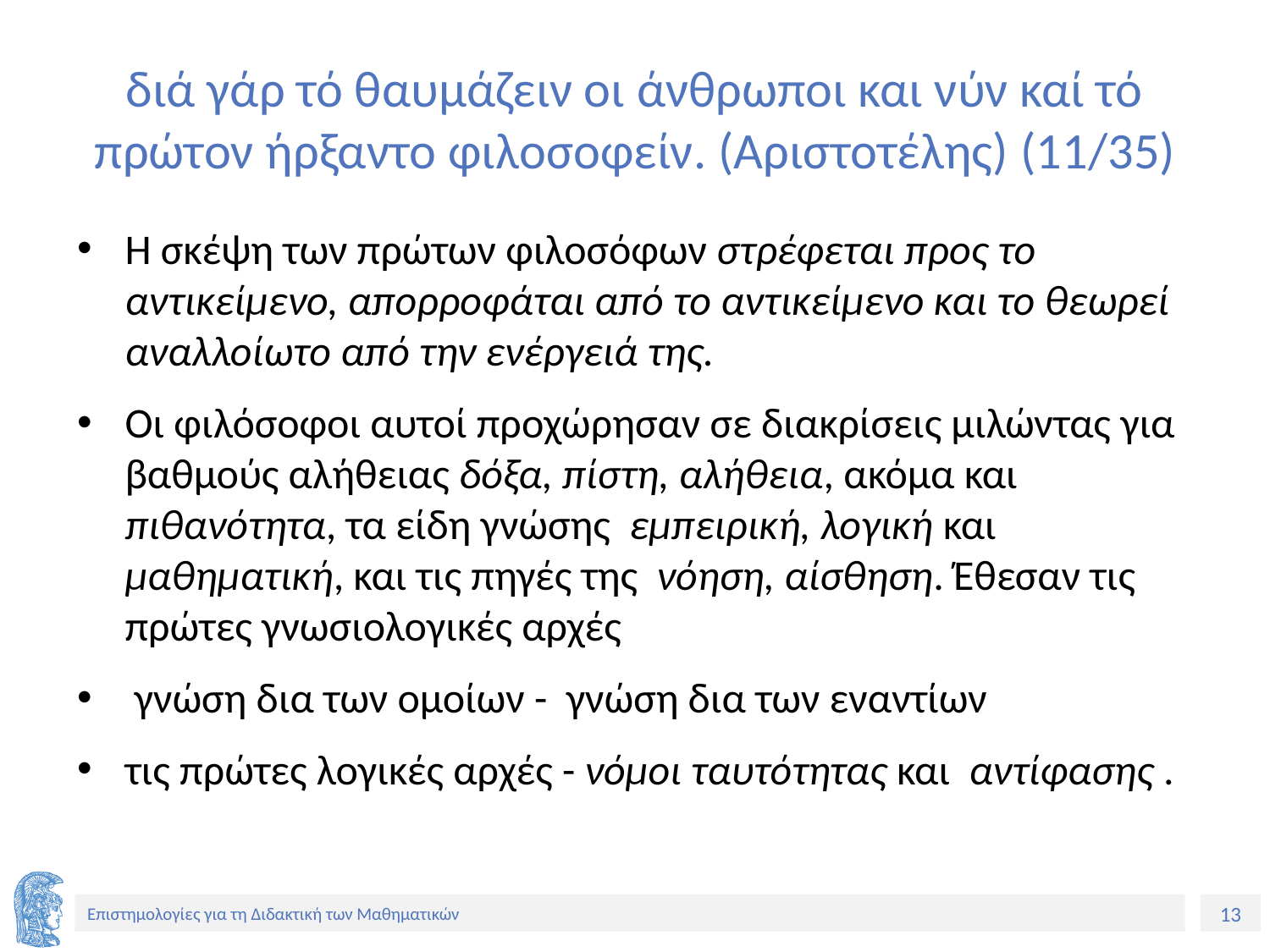

# διά γάρ τό θαυμάζειν οι άνθρωποι και νύν καί τό πρώτον ήρξαντο φιλοσοφείν. (Αριστοτέλης) (11/35)
H σκέψη των πρώτων φιλοσόφων στρέφεται προς το αντικείμενο, απορροφάται από το αντικείμενο και το θεωρεί αναλλοίωτο από την ενέργειά της.
Οι φιλόσοφοι αυτοί προχώρησαν σε διακρίσεις μιλώντας για βαθμούς αλήθειας δόξα, πίστη, αλήθεια, ακόμα και πιθανότητα, τα είδη γνώσης  εμπειρική, λογική και μαθηματική, και τις πηγές της  νόηση, αίσθηση. Έθεσαν τις πρώτες γνωσιολογικές αρχές
 γνώση δια των ομοίων -  γνώση δια των εναντίων
τις πρώτες λογικές αρχές - νόμοι ταυτότητας και  αντίφασης .